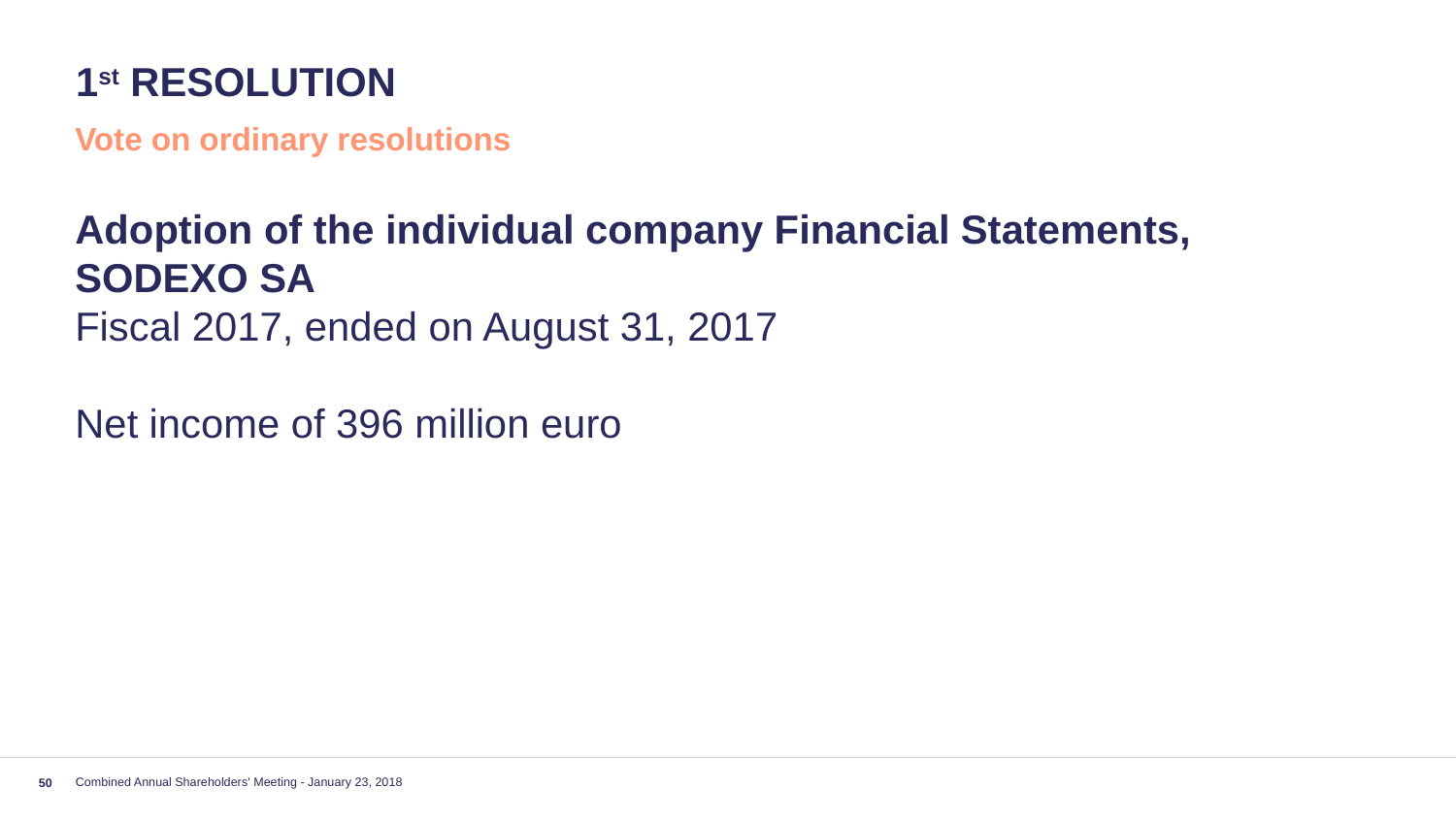

# 1st resolution
Vote on ordinary resolutions
Adoption of the individual company Financial Statements,
SODEXO SA
Fiscal 2017, ended on August 31, 2017

Net income of 396 million euro
Combined Annual Shareholders' Meeting - January 23, 2018
50